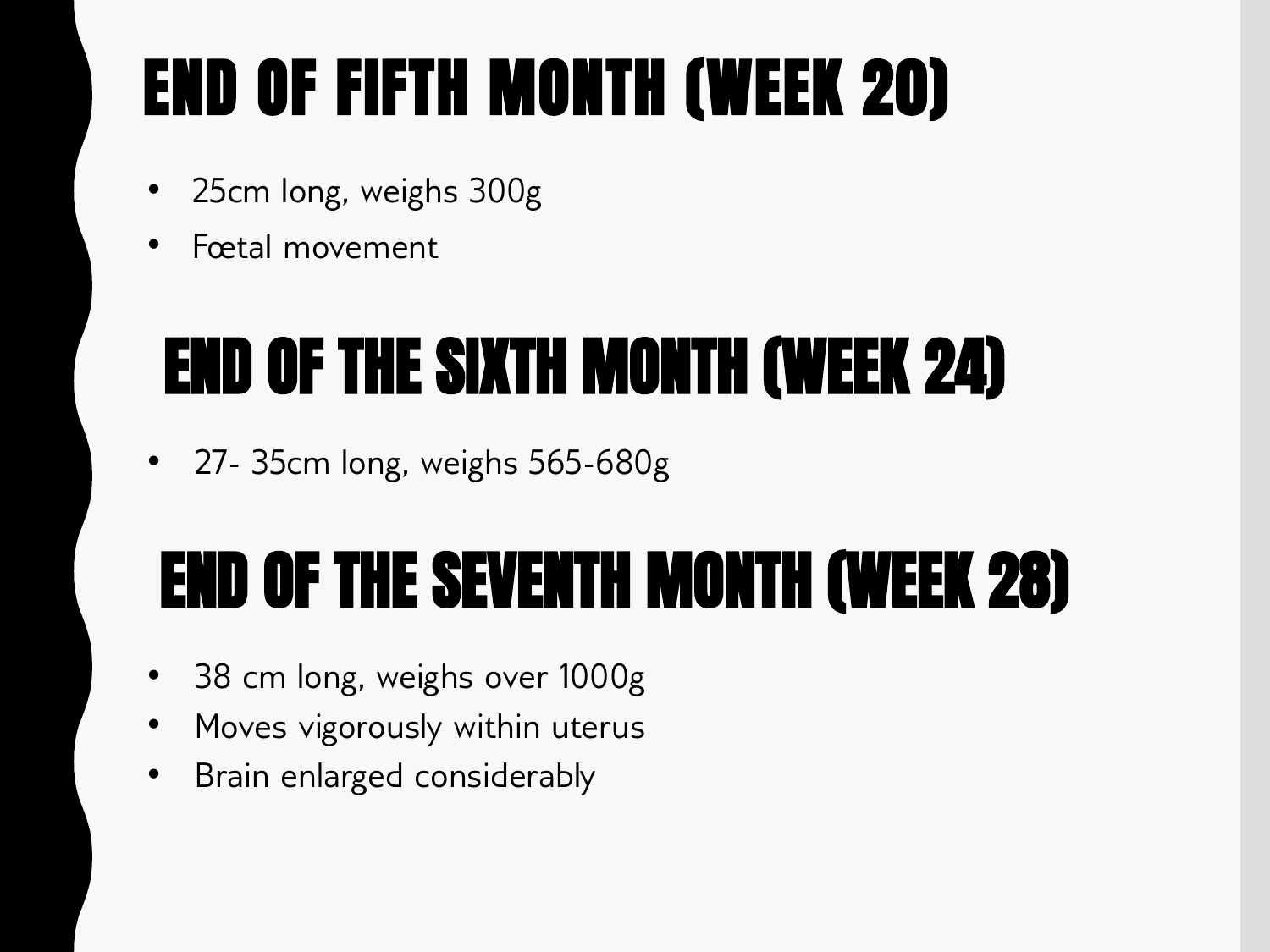

# End of fifth month (week 20)
  25cm long, weighs 300g
  Foetal movement
END OF THE SIXTH MONTH (WEEK 24)
27- 35cm long, weighs 565-680g
END OF THE SEVENTH MONTH (WEEK 28)
38 cm long, weighs over 1000g
Moves vigorously within uterus
Brain enlarged considerably